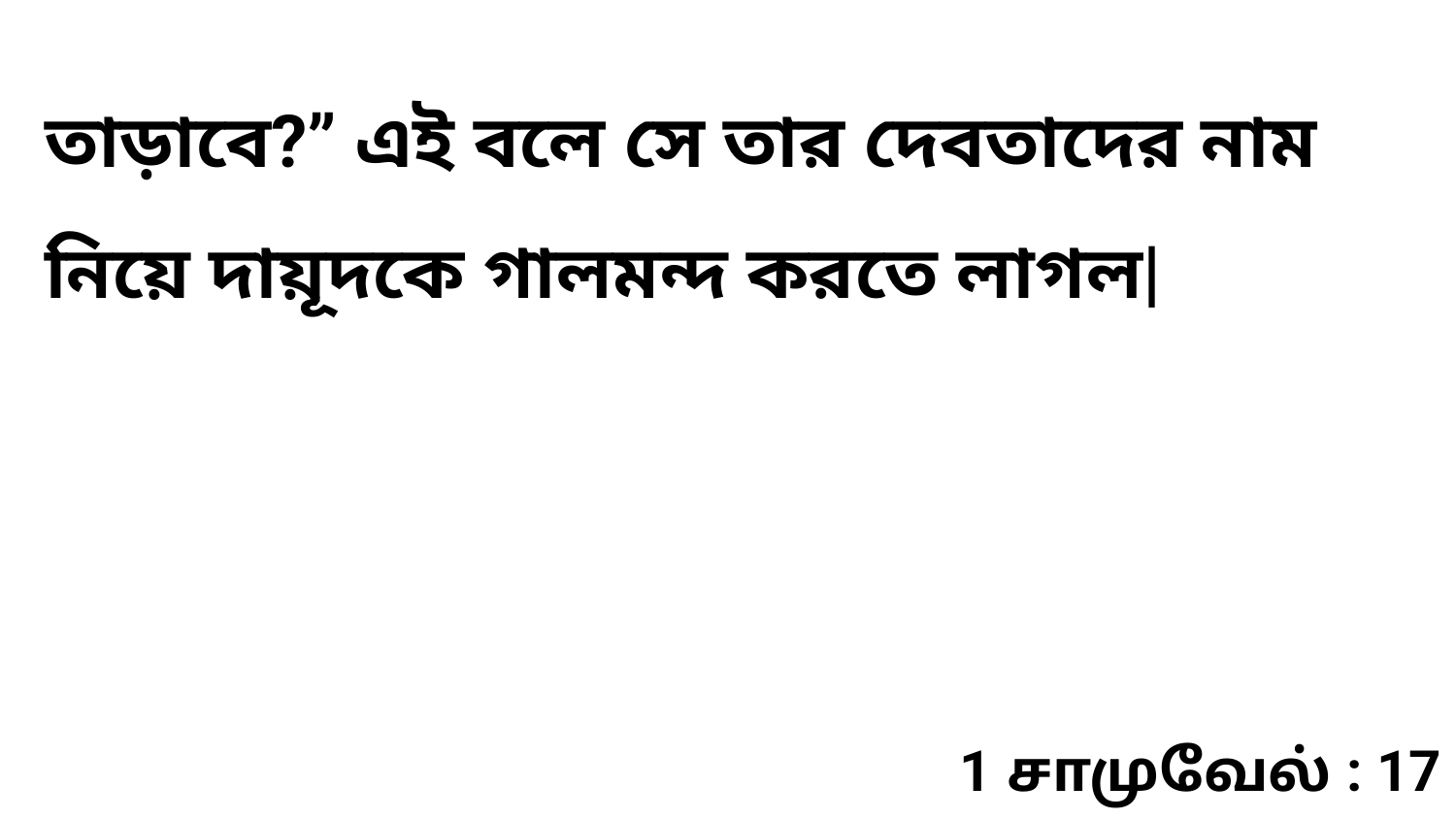

তাড়াবে?” এই বলে সে তার দেবতাদের নাম নিয়ে দায়ূদকে গালমন্দ করতে লাগল|
1 சாமுவேல் : 17